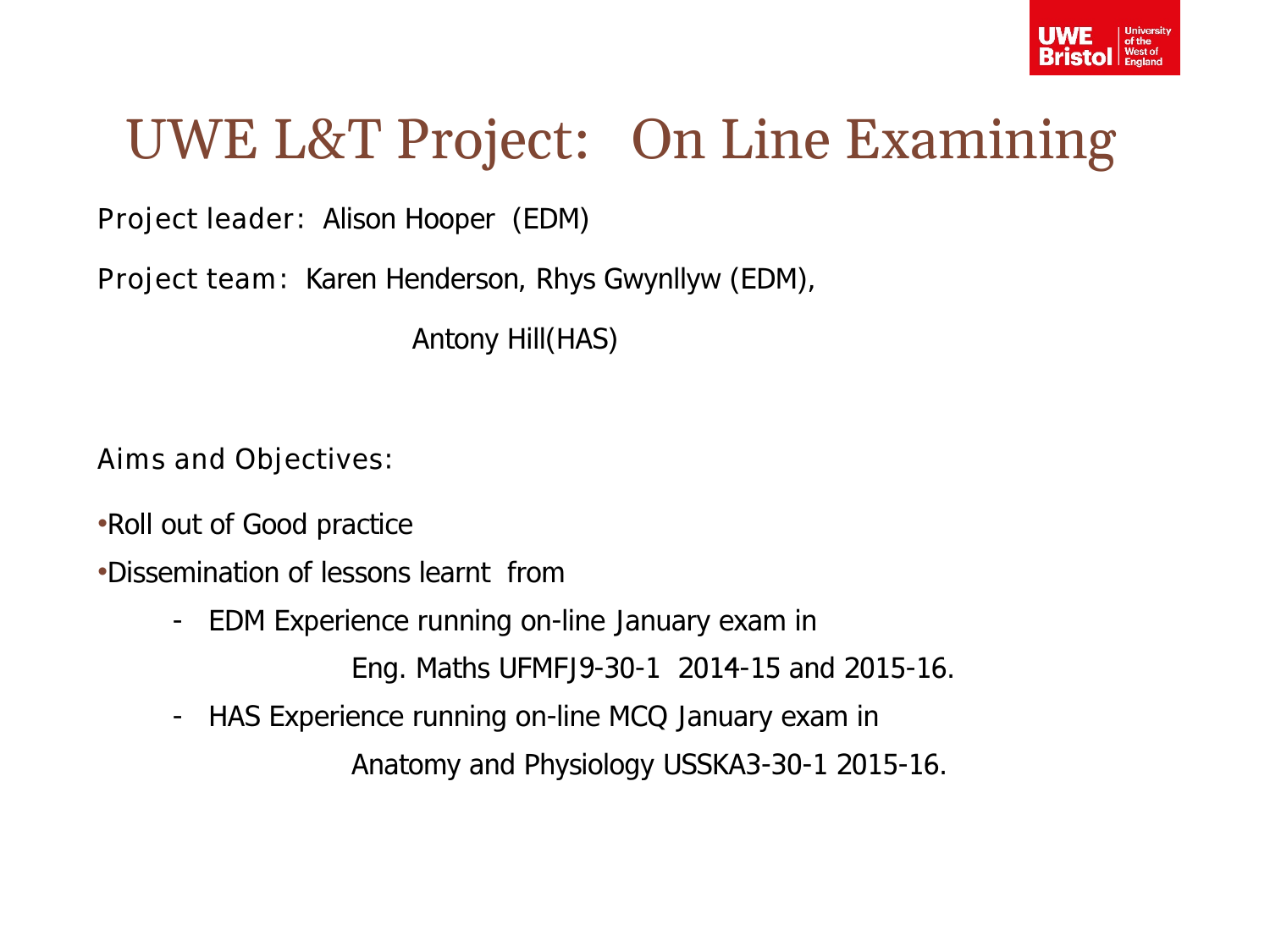

UWE L&T Project:   On Line Examining
Project leader:  Alison Hooper  (EDM)
Project team:  Karen Henderson, Rhys Gwynllyw (EDM),
		       Antony Hill(HAS)

Aims and Objectives:
Roll out of Good practice
Dissemination of lessons learnt  from
-   EDM Experience running on-line January exam in
		Eng. Maths UFMFJ9-30-1  2014-15 and 2015-16.
-   HAS Experience running on-line MCQ January exam in
		Anatomy and Physiology USSKA3-30-1 2015-16.